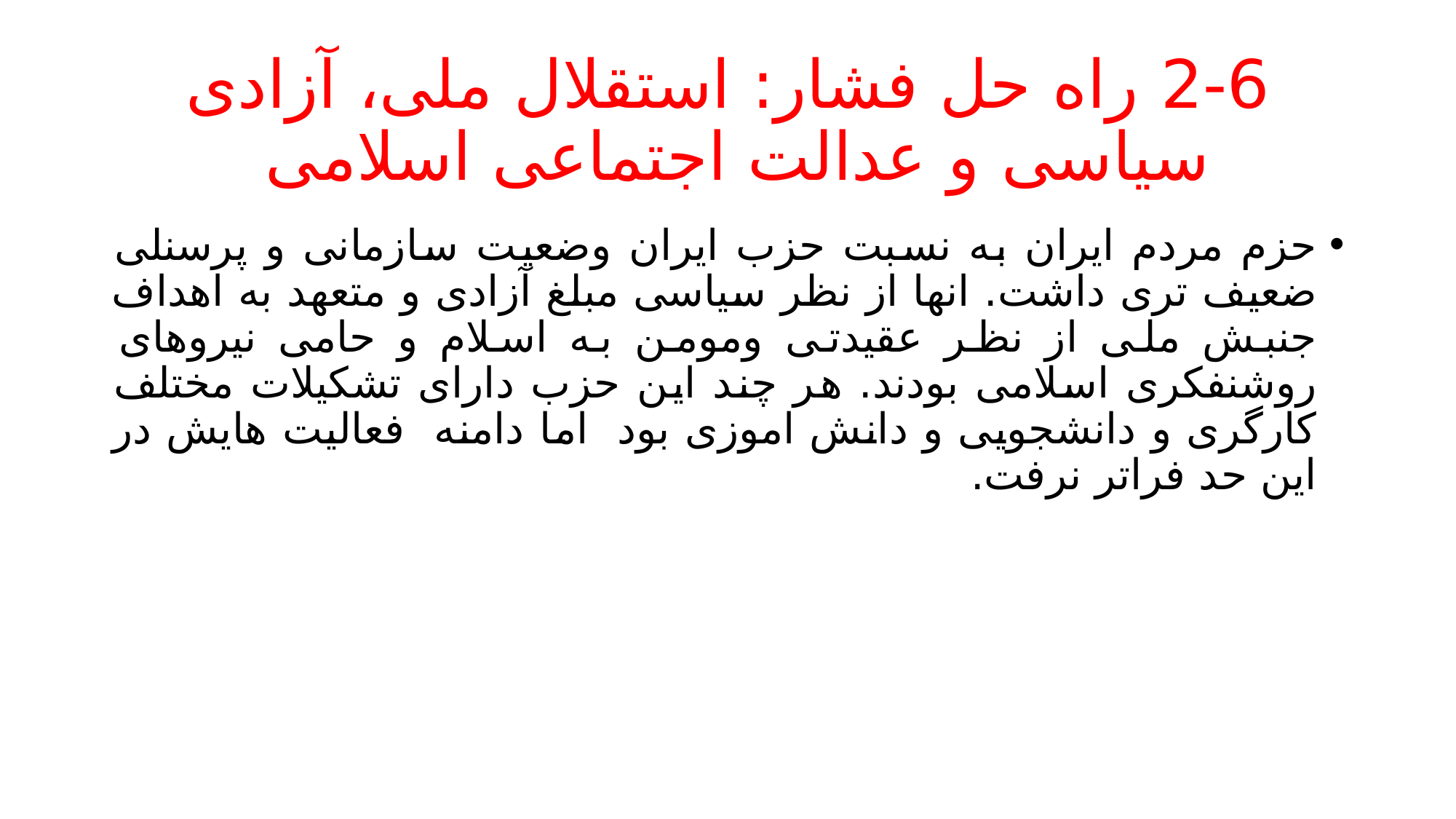

# 2-6 راه حل فشار: استقلال ملی، آزادی سیاسی و عدالت اجتماعی اسلامی
حزم مردم ایران به نسبت حزب ایران وضعیت سازمانی و پرسنلی ضعیف تری داشت. انها از نظر سیاسی مبلغ آزادی و متعهد به اهداف جنبش ملی از نظر عقیدتی ومومن به اسلام و حامی نیروهای روشنفکری اسلامی بودند. هر چند این حزب دارای تشکیلات مختلف کارگری و دانشجویی و دانش اموزی بود  اما دامنه  فعالیت هایش در این حد فراتر نرفت.